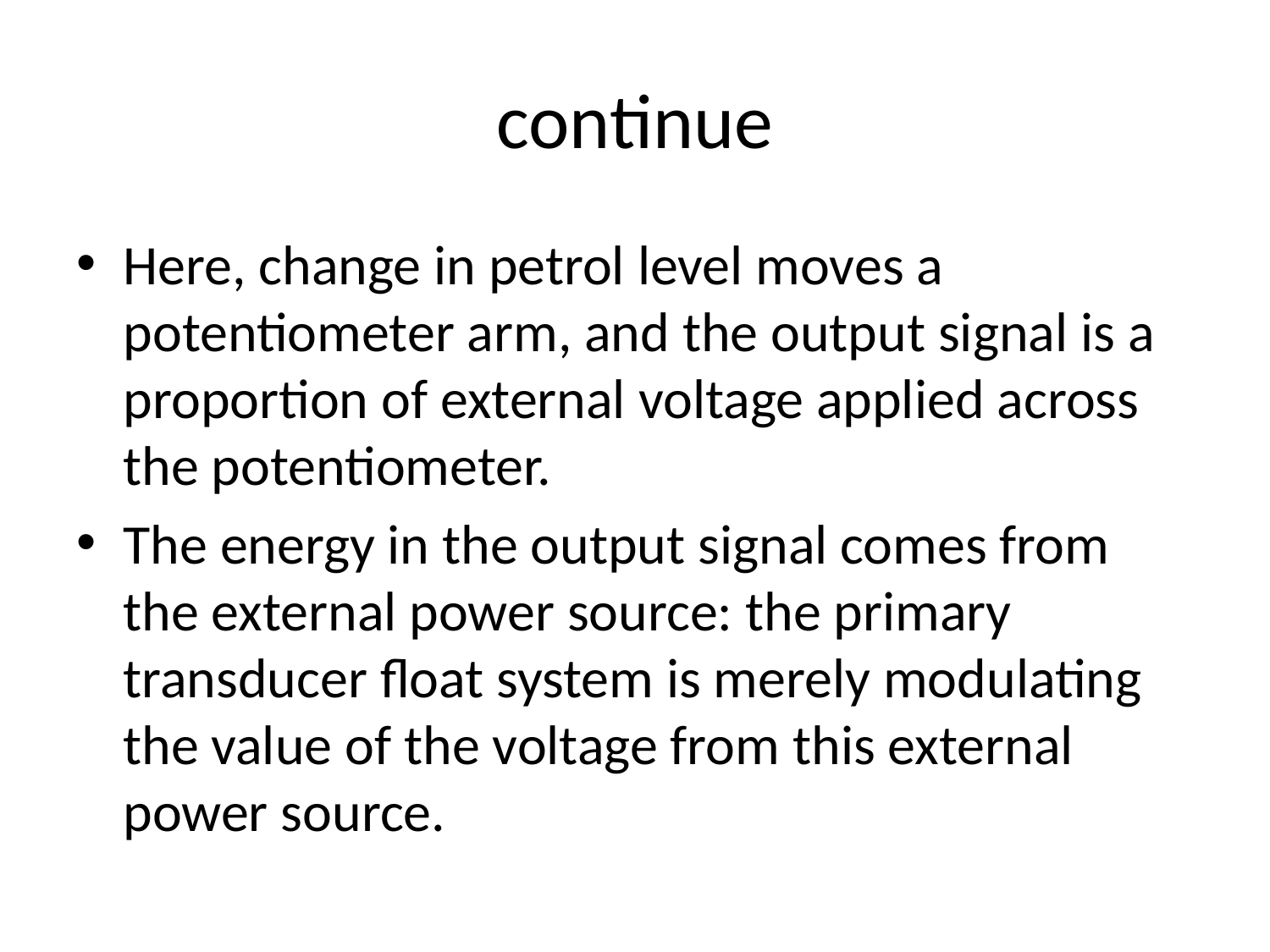

# continue
Here, change in petrol level moves a potentiometer arm, and the output signal is a proportion of external voltage applied across the potentiometer.
The energy in the output signal comes from the external power source: the primary transducer float system is merely modulating the value of the voltage from this external power source.